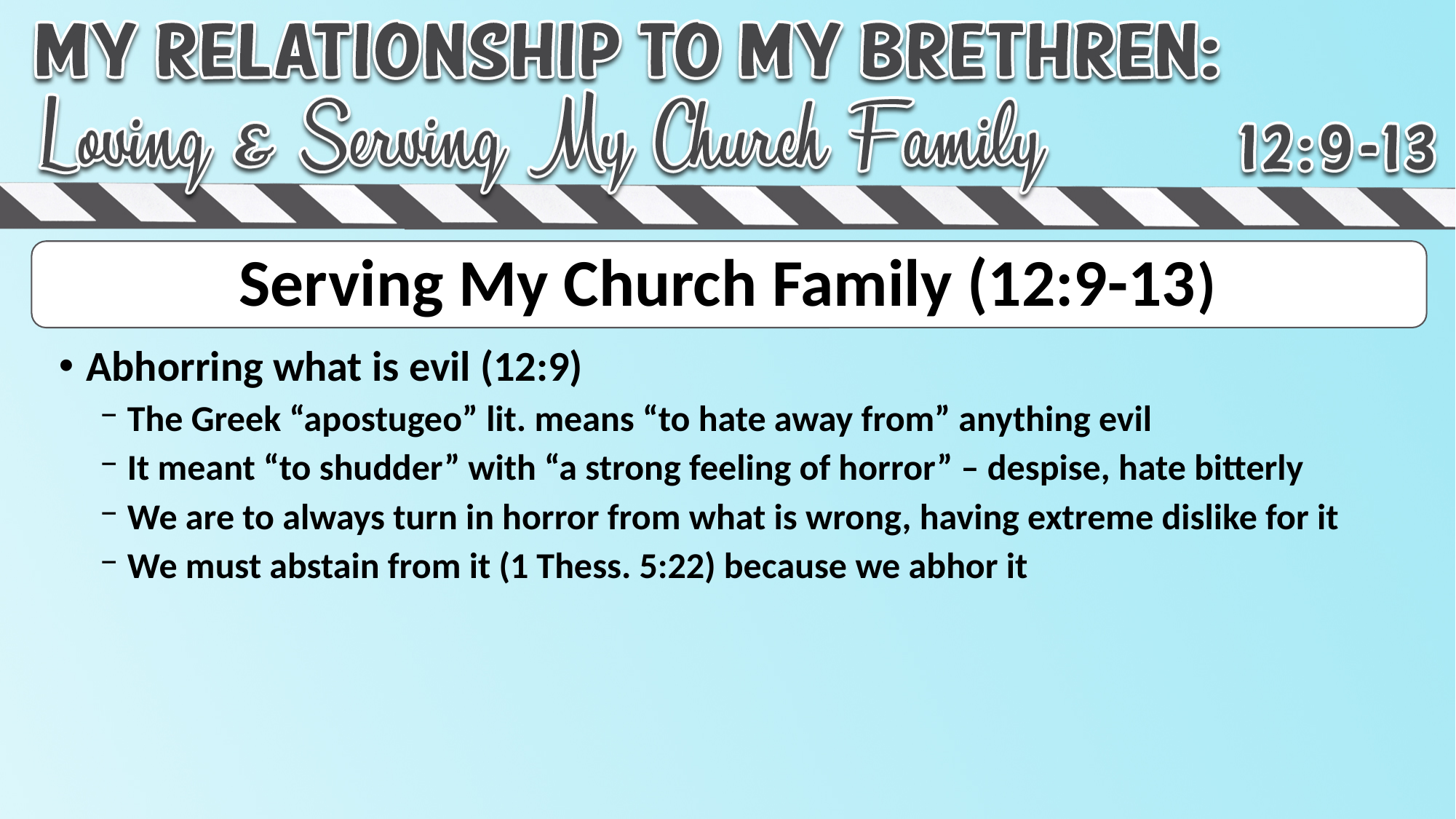

# Serving My Church Family (12:9-13)
Abhorring what is evil (12:9)
The Greek “apostugeo” lit. means “to hate away from” anything evil
It meant “to shudder” with “a strong feeling of horror” – despise, hate bitterly
We are to always turn in horror from what is wrong, having extreme dislike for it
We must abstain from it (1 Thess. 5:22) because we abhor it